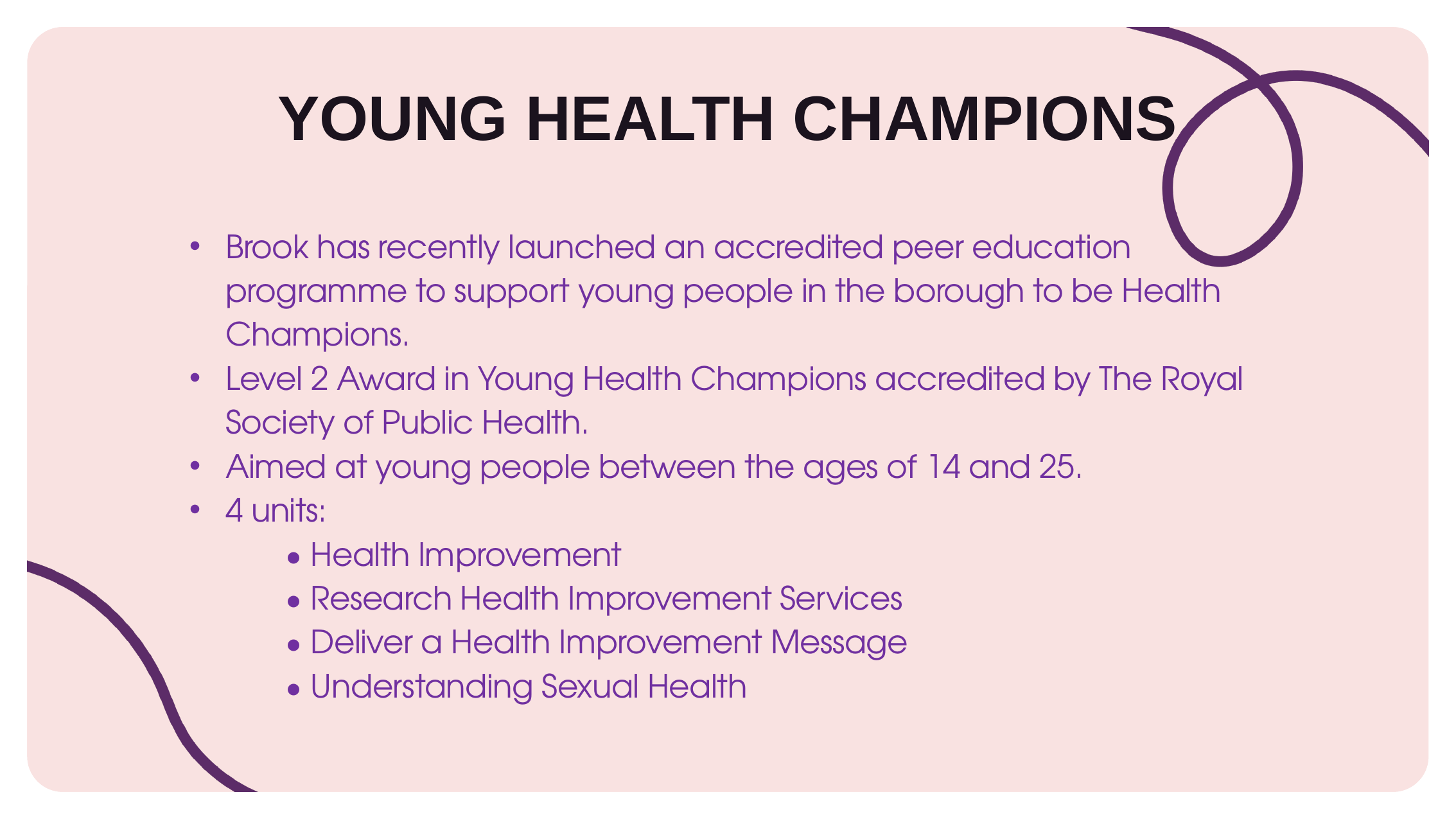

# Young Health Champions
Brook has recently launched an accredited peer education programme to support young people in the borough to be Health Champions.
Level 2 Award in Young Health Champions accredited by The Royal Society of Public Health.
Aimed at young people between the ages of 14 and 25.
4 units:
	• Health Improvement
	• Research Health Improvement Services
	• Deliver a Health Improvement Message
	• Understanding Sexual Health